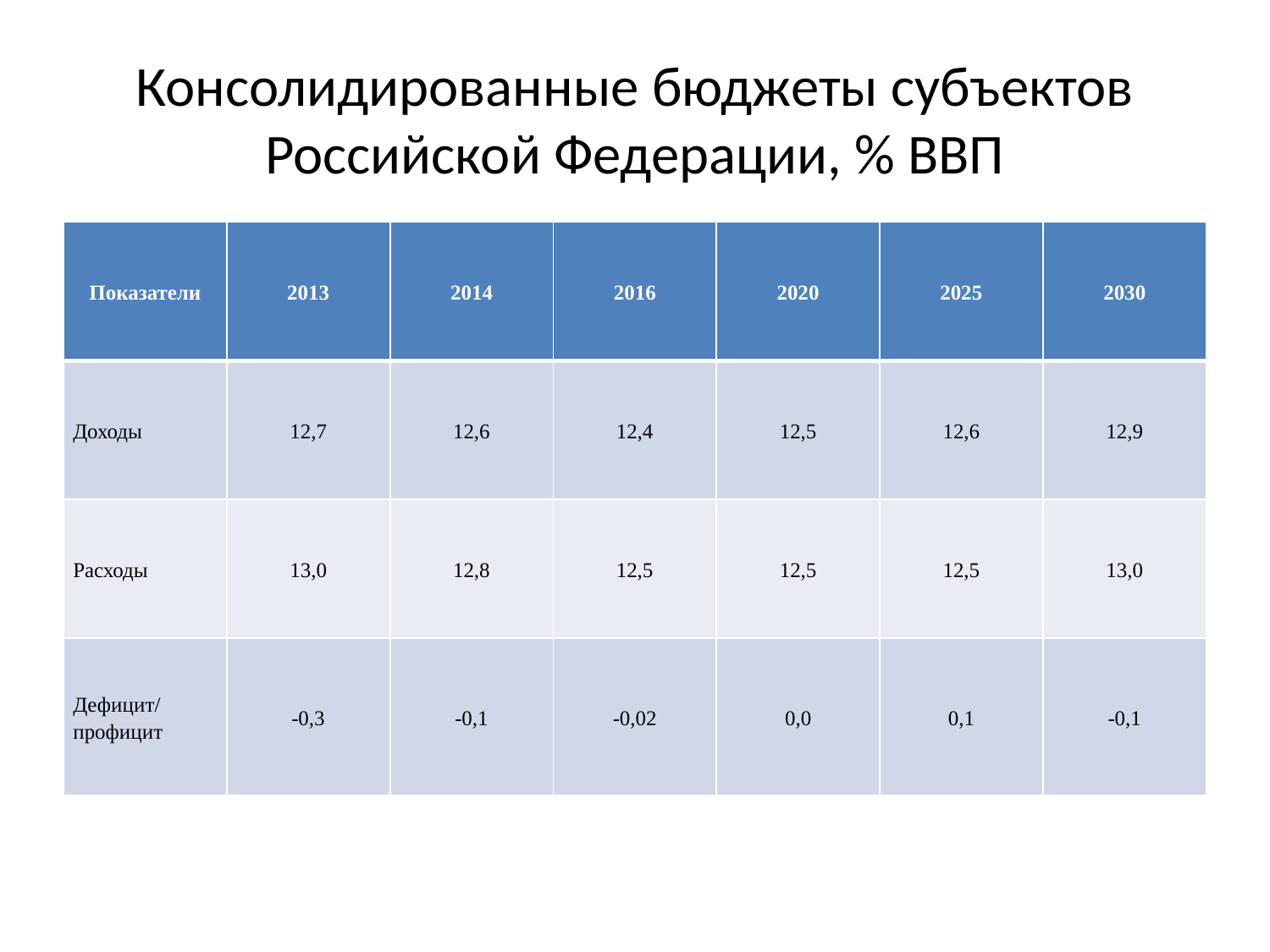

# Консолидированные бюджеты субъектов Российской Федерации, % ВВП
| Показатели | 2013 | 2014 | 2016 | 2020 | 2025 | 2030 |
| --- | --- | --- | --- | --- | --- | --- |
| Доходы | 12,7 | 12,6 | 12,4 | 12,5 | 12,6 | 12,9 |
| Расходы | 13,0 | 12,8 | 12,5 | 12,5 | 12,5 | 13,0 |
| Дефицит/профицит | -0,3 | -0,1 | -0,02 | 0,0 | 0,1 | -0,1 |